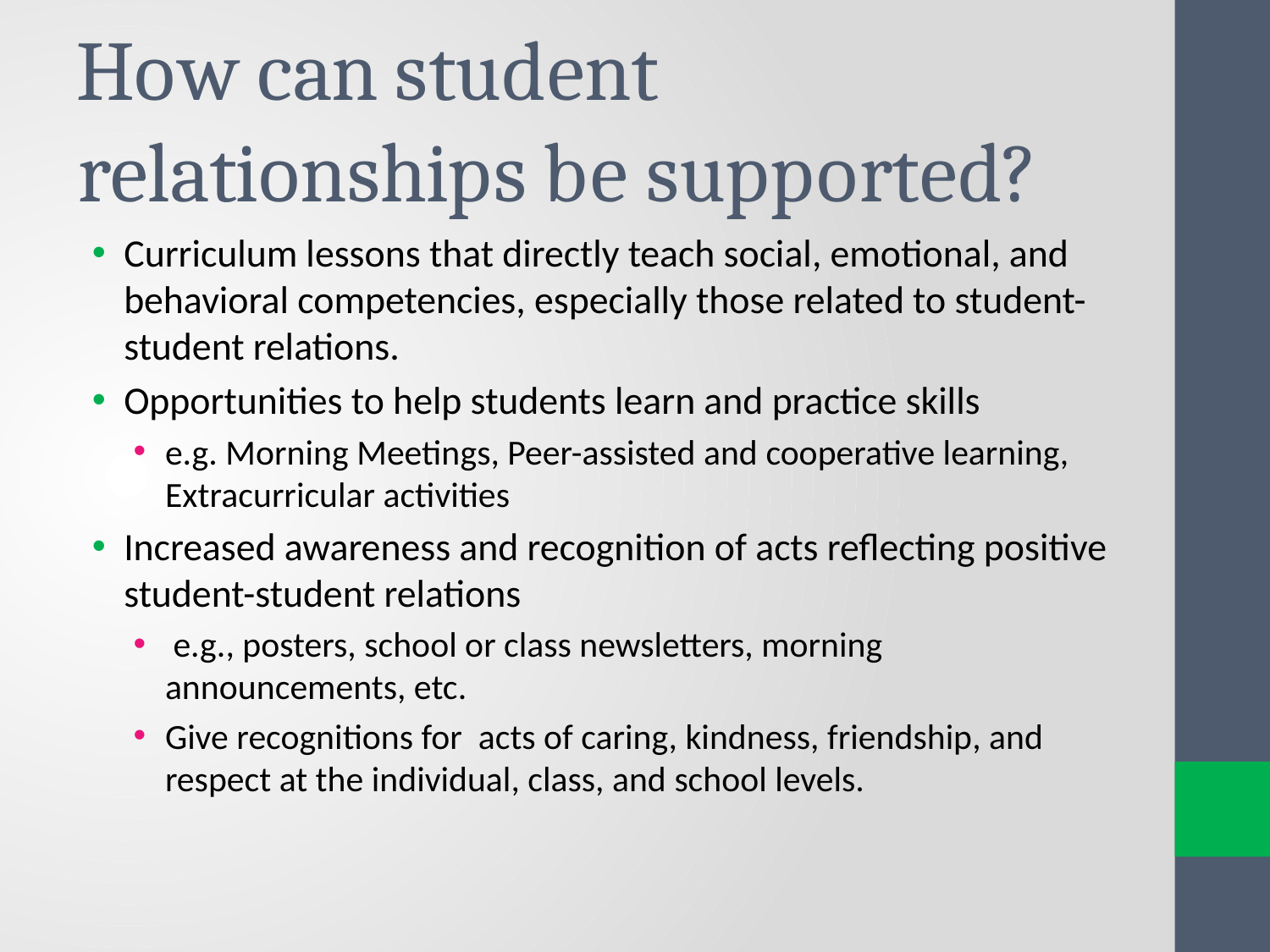

# How can student  relationships be supported?
Curriculum lessons that directly teach social, emotional, and behavioral competencies, especially those related to student-student relations.
Opportunities to help students learn and practice skills
e.g. Morning Meetings, Peer-assisted and cooperative learning, Extracurricular activities
Increased awareness and recognition of acts reflecting positive student-student relations
 e.g., posters, school or class newsletters, morning announcements, etc.
Give recognitions for  acts of caring, kindness, friendship, and respect at the individual, class, and school levels.